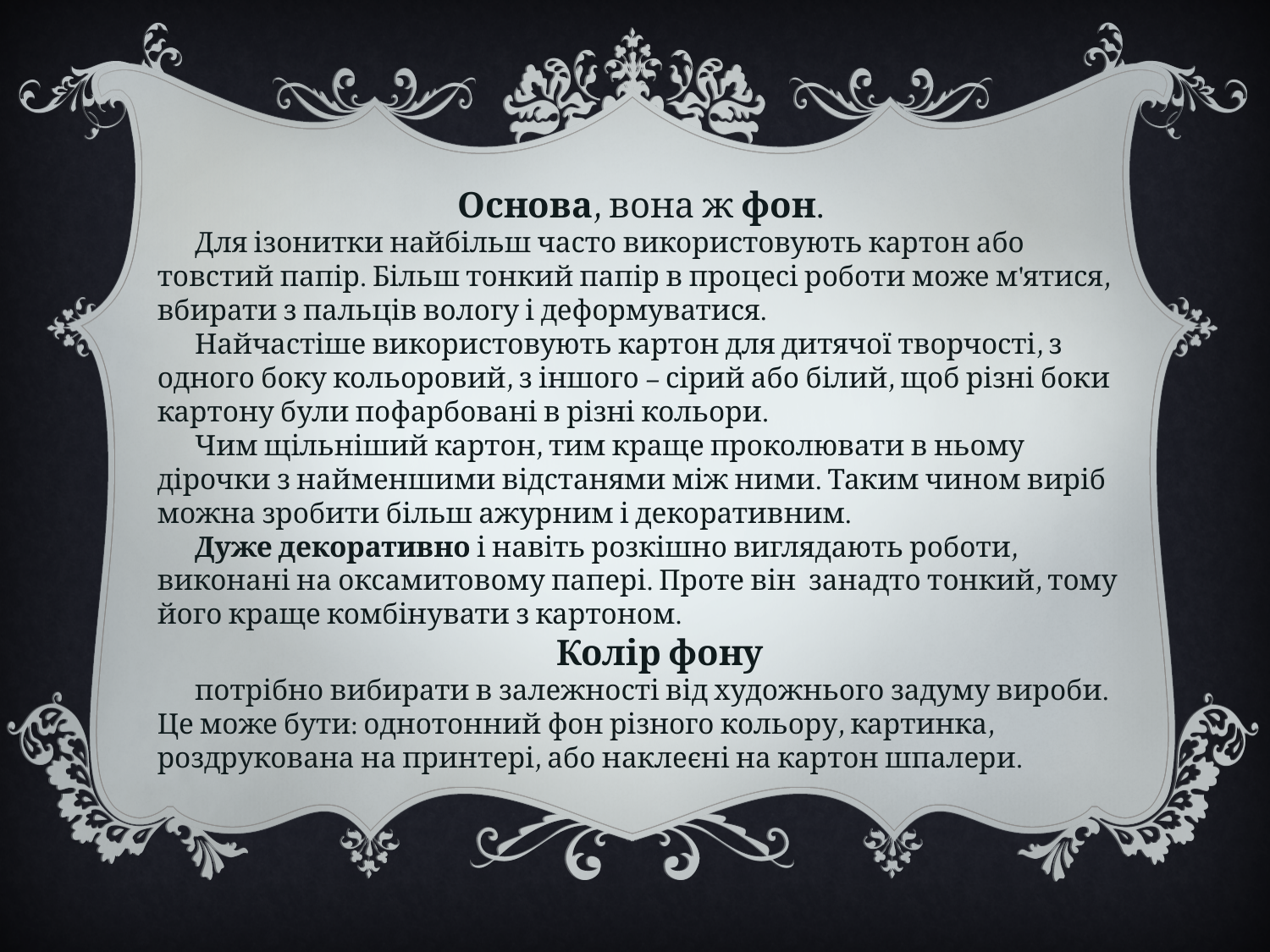

Основа, вона ж фон.
Для ізонитки найбільш часто використовують картон або товстий папір. Більш тонкий папір в процесі роботи може м'ятися, вбирати з пальців вологу і деформуватися.
Найчастіше використовують картон для дитячої творчості, з одного боку кольоровий, з іншого – сірий або білий, щоб різні боки картону були пофарбовані в різні кольори.
Чим щільніший картон, тим краще проколювати в ньому дірочки з найменшими відстанями між ними. Таким чином виріб можна зробити більш ажурним і декоративним.
Дуже декоративно і навіть розкішно виглядають роботи, виконані на оксамитовому папері. Проте він  занадто тонкий, тому його краще комбінувати з картоном.
Колір фону
потрібно вибирати в залежності від художнього задуму вироби. Це може бути: однотонний фон різного кольору, картинка, роздрукована на принтері, або наклеєні на картон шпалери.